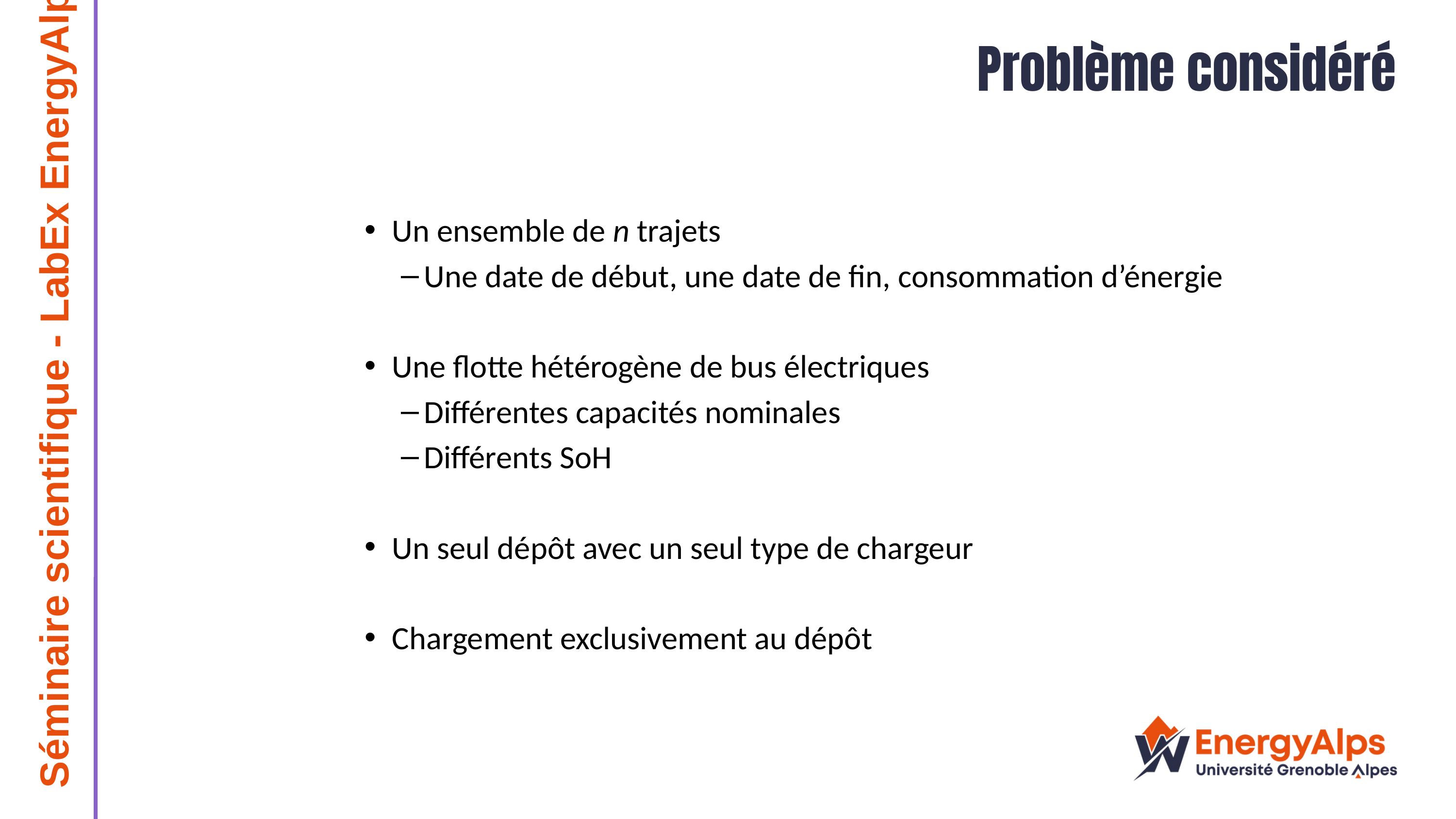

Problème considéré
Un ensemble de n trajets
Une date de début, une date de fin, consommation d’énergie

Une flotte hétérogène de bus électriques
Différentes capacités nominales
Différents SoH

Un seul dépôt avec un seul type de chargeur

Chargement exclusivement au dépôt
Séminaire scientifique - LabEx EnergyAlps